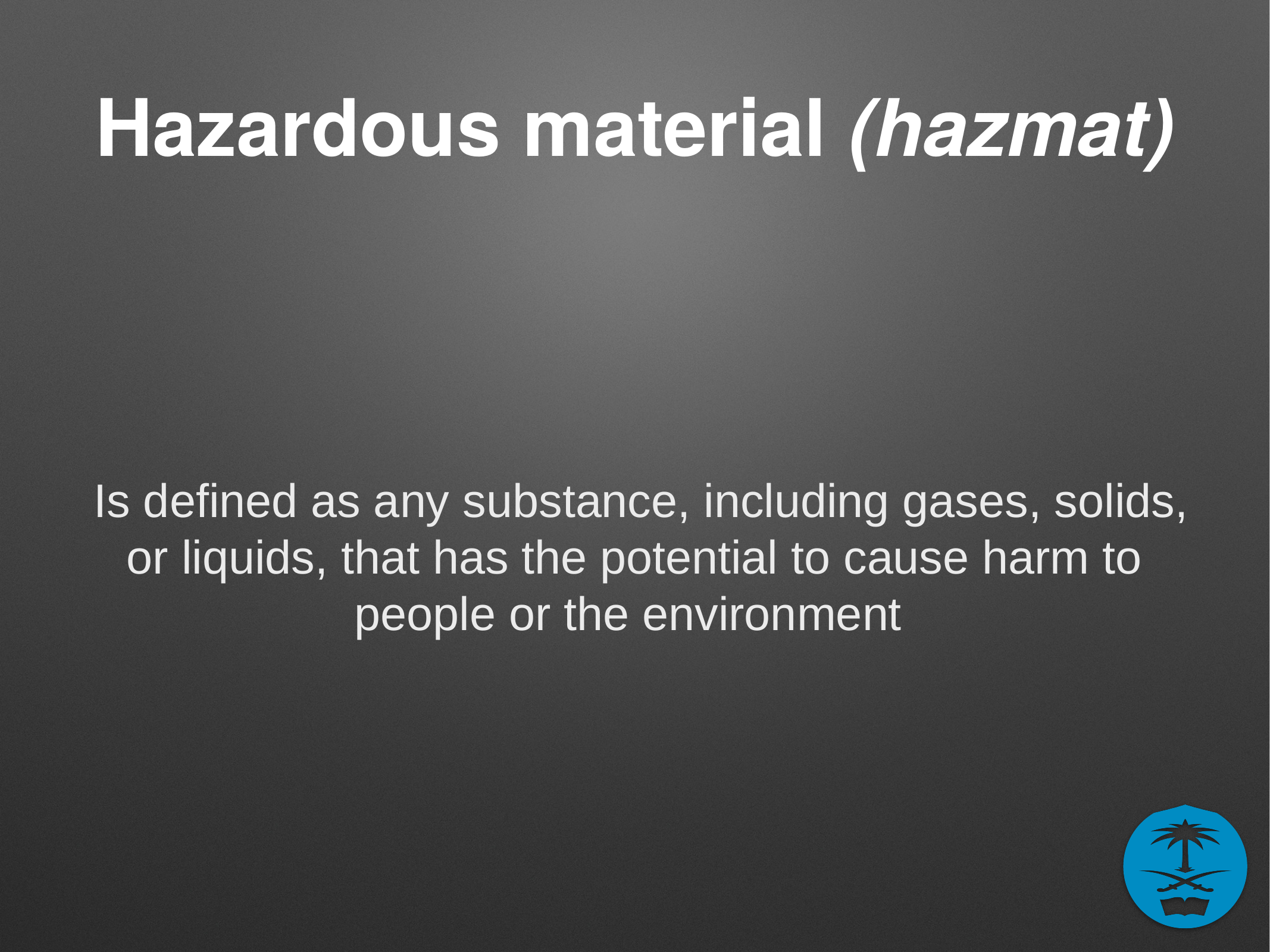

# Hazardous material (hazmat)

 Is defined as any substance, including gases, solids, or liquids, that has the potential to cause harm to people or the environment